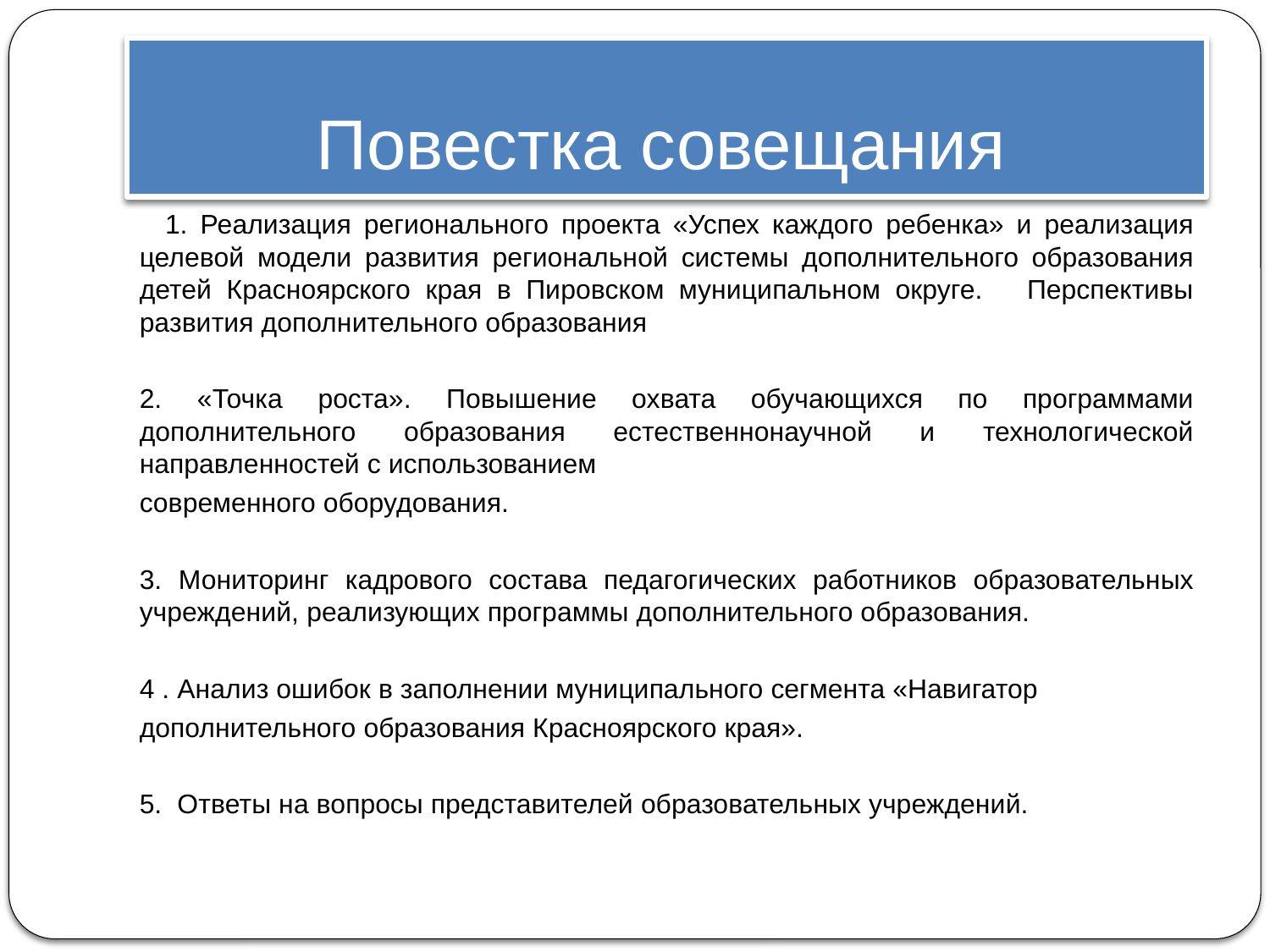

# Повестка совещания
  1. Реализация регионального проекта «Успех каждого ребенка» и реализация целевой модели развития региональной системы дополнительного образования детей Красноярского края в Пировском муниципальном округе.   Перспективы развития дополнительного образования

2. «Точка роста». Повышение охвата обучающихся по программами дополнительного образования естественнонаучной и технологической направленностей с использованием
современного оборудования.

3. Мониторинг кадрового состава педагогических работников образовательных учреждений, реализующих программы дополнительного образования.

4 . Анализ ошибок в заполнении муниципального сегмента «Навигатор
дополнительного образования Красноярского края».

5.  Ответы на вопросы представителей образовательных учреждений.